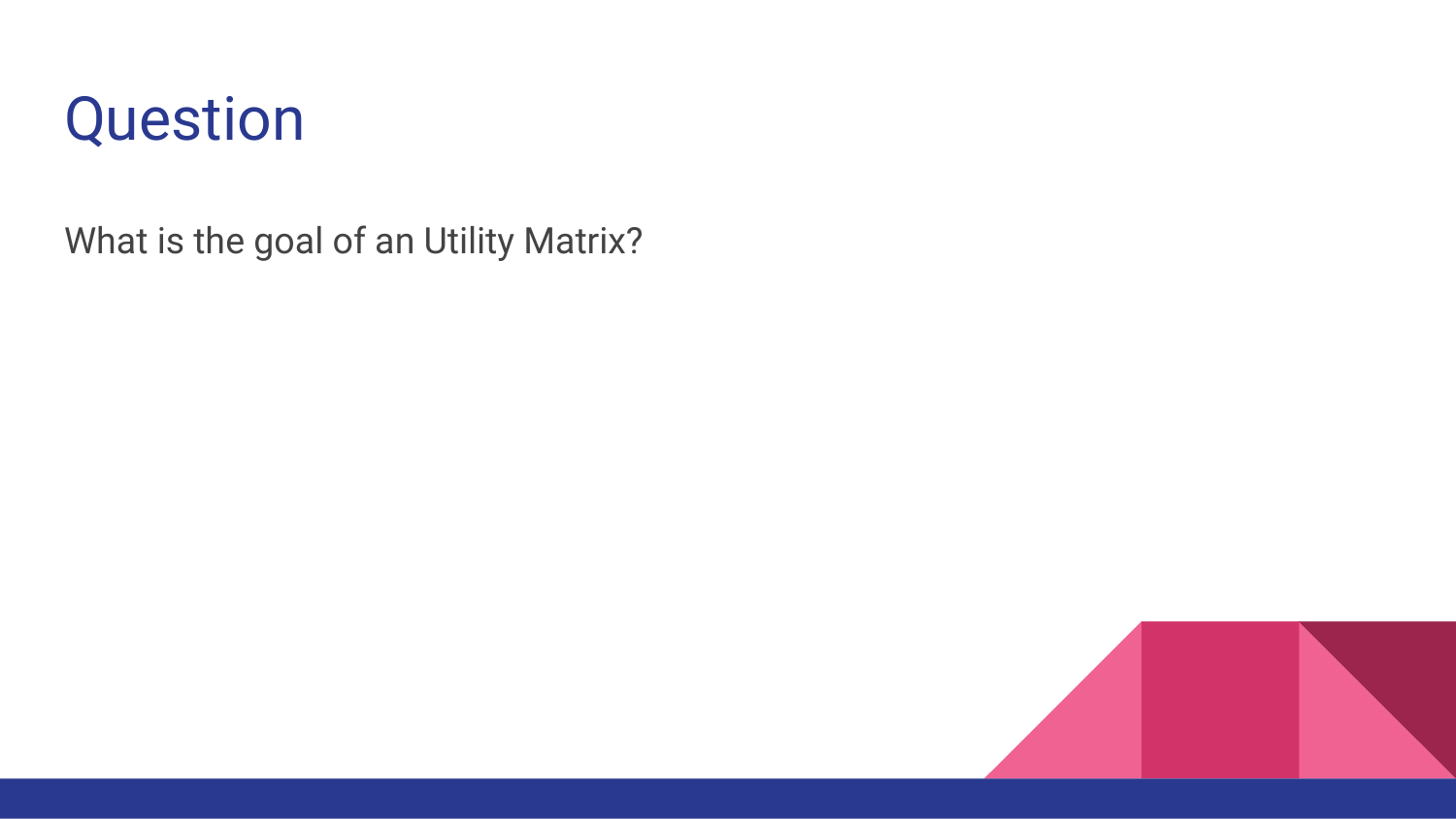

# Question
What is the goal of an Utility Matrix?